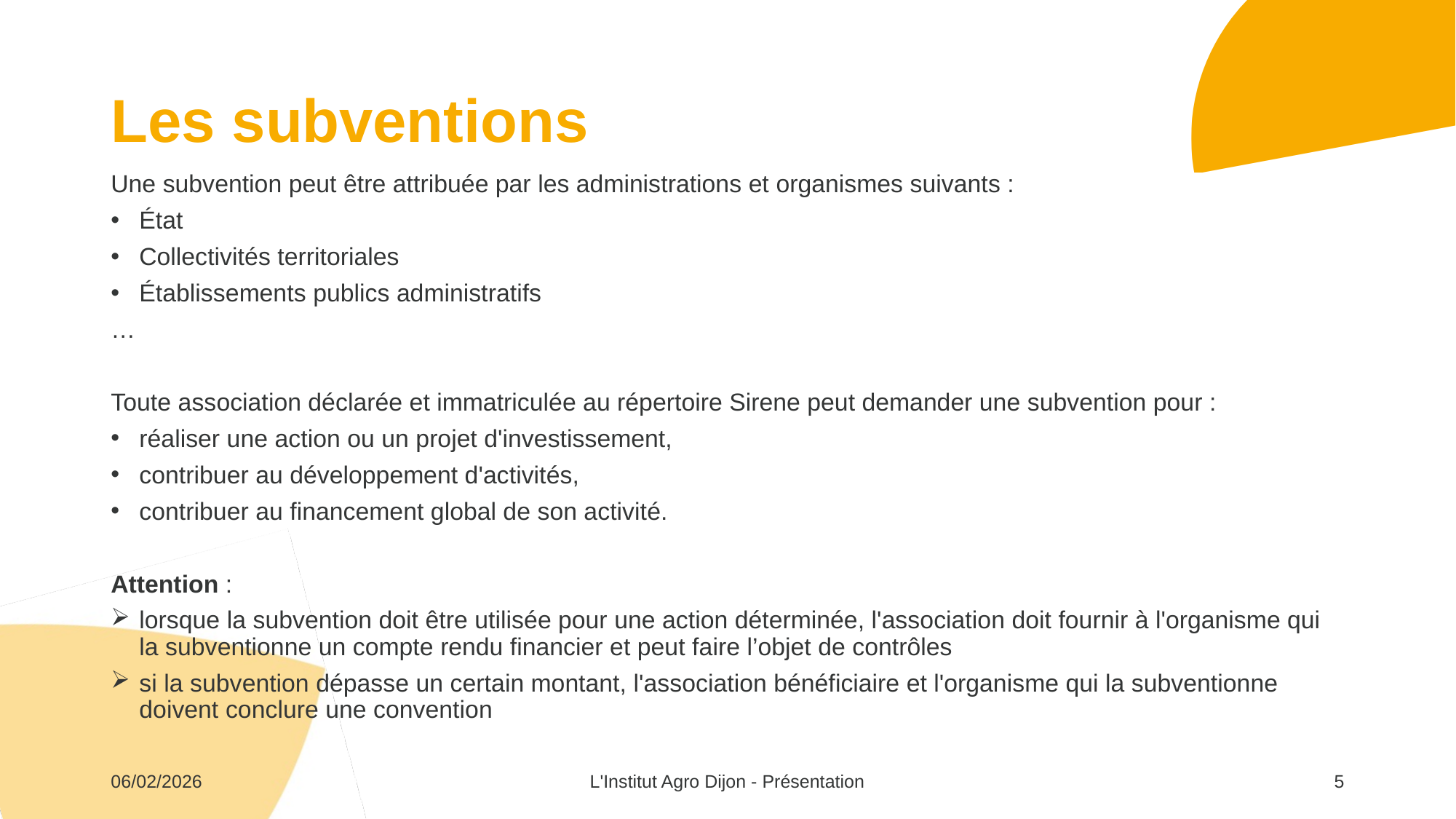

# Les subventions
Une subvention peut être attribuée par les administrations et organismes suivants :
État
Collectivités territoriales
Établissements publics administratifs
…

Toute association déclarée et immatriculée au répertoire Sirene peut demander une subvention pour :
réaliser une action ou un projet d'investissement,
contribuer au développement d'activités,
contribuer au financement global de son activité.

Attention :
lorsque la subvention doit être utilisée pour une action déterminée, l'association doit fournir à l'organisme qui la subventionne un compte rendu financier et peut faire l’objet de contrôles
si la subvention dépasse un certain montant, l'association bénéficiaire et l'organisme qui la subventionne doivent conclure une convention
06/02/2026
L'Institut Agro Dijon - Présentation
5